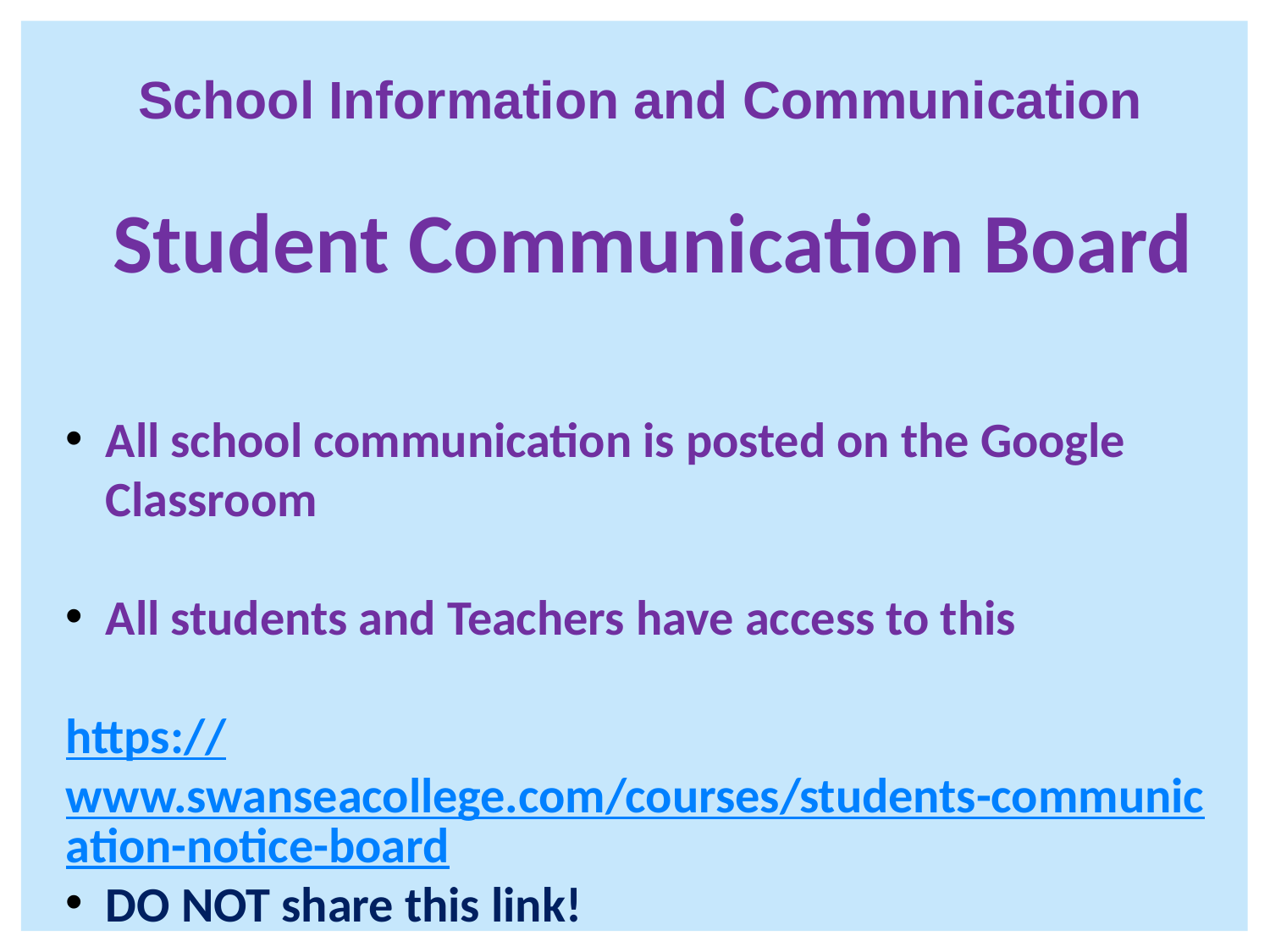

School Information and Communication

Student Communication Board

All school communication is posted on the Google Classroom

All students and Teachers have access to this
https://www.swanseacollege.com/courses/students-communication-notice-board
DO NOT share this link!